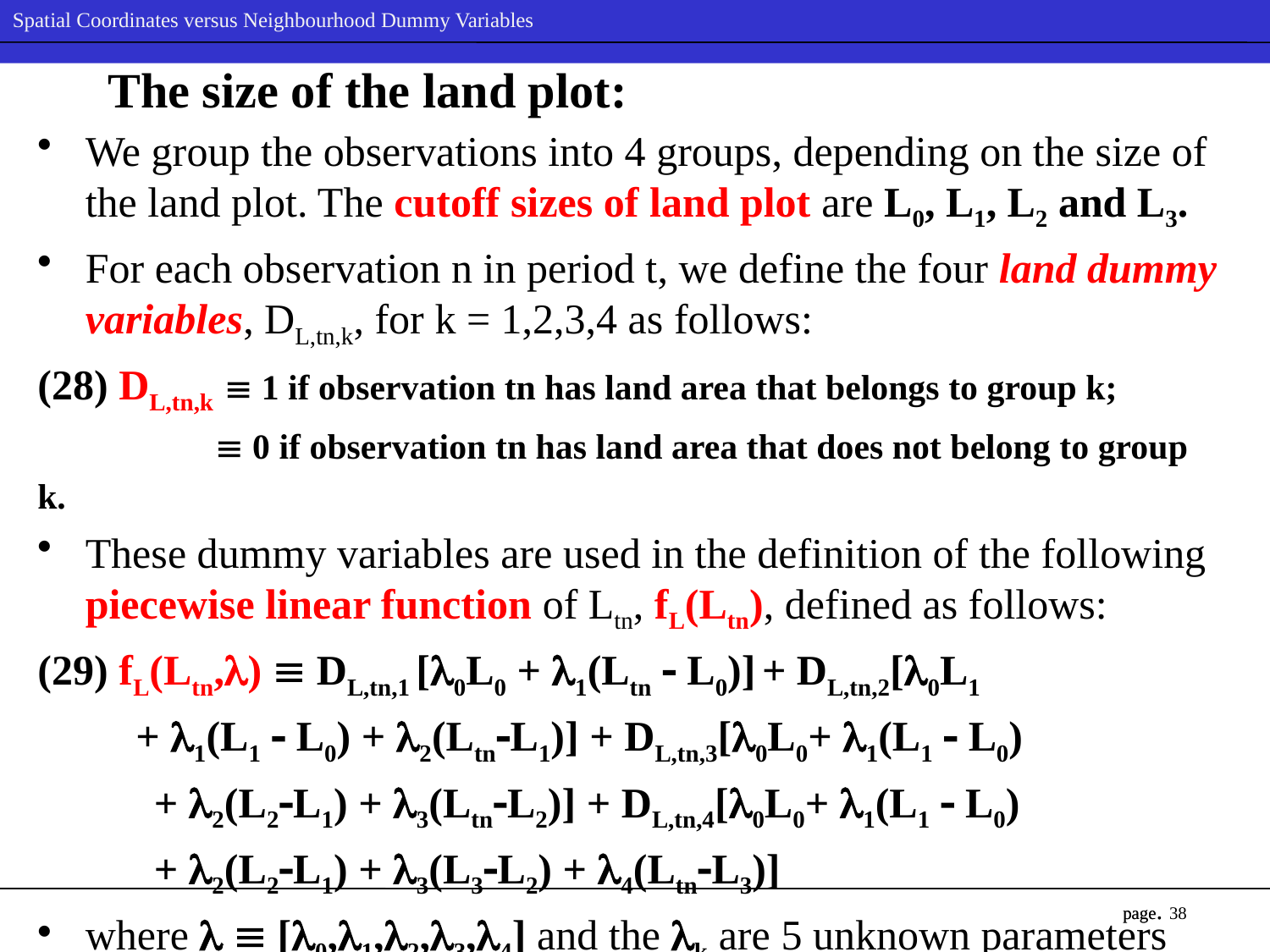

# The size of the land plot:
We group the observations into 4 groups, depending on the size of the land plot. The cutoff sizes of land plot are L0, L1, L2 and L3.
For each observation n in period t, we define the four land dummy variables, DL,tn,k, for k = 1,2,3,4 as follows:
(28) DL,tn,k ≡ 1 if observation tn has land area that belongs to group k;
                    ≡ 0 if observation tn has land area that does not belong to group k.
These dummy variables are used in the definition of the following piecewise linear function of Ltn, fL(Ltn), defined as follows:
(29) fL(Ltn,λ) ≡ DL,tn,1 [λ0L0 + λ1(Ltn − L0)] + DL,tn,2[λ0L1
                + λ1(L1 − L0) + λ2(Ltn−L1)] + DL,tn,3[λ0L0+ λ1(L1 − L0)
           + λ2(L2−L1) + λ3(Ltn−L2)] + DL,tn,4[λ0L0+ λ1(L1 − L0)
           + λ2(L2−L1) + λ3(L3−L2) + λ4(Ltn−L3)]
where λ ≡ [λ0,λ1,λ2,λ3,λ4] and the λk are 5 unknown parameters and L0 ≡ 0.5, L1 ≡ 1, L2 ≡ 1.5 and L3 ≡ 2.
38